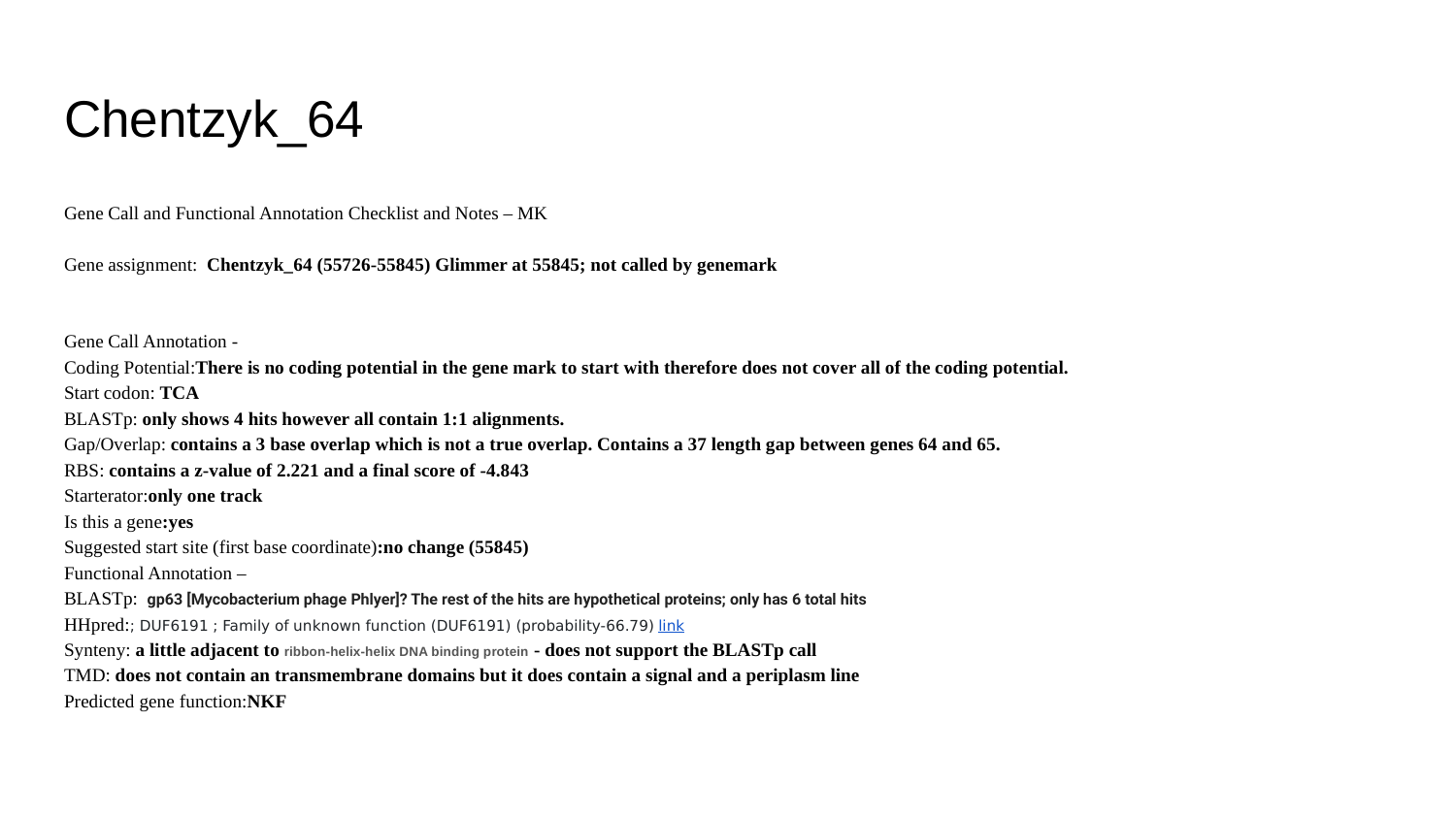

# Chentzyk_64

Gene Call and Functional Annotation Checklist and Notes – MK

Gene assignment:  Chentzyk_64 (55726-55845) Glimmer at 55845; not called by genemark

Gene Call Annotation -
Coding Potential:There is no coding potential in the gene mark to start with therefore does not cover all of the coding potential.
Start codon: TCA
BLASTp: only shows 4 hits however all contain 1:1 alignments.
Gap/Overlap: contains a 3 base overlap which is not a true overlap. Contains a 37 length gap between genes 64 and 65.
RBS: contains a z-value of 2.221 and a final score of -4.843
Starterator:only one track
Is this a gene:yes
Suggested start site (first base coordinate):no change (55845)
Functional Annotation –
BLASTp:  gp63 [Mycobacterium phage Phlyer]? The rest of the hits are hypothetical proteins; only has 6 total hits
HHpred:; DUF6191 ; Family of unknown function (DUF6191) (probability-66.79) link
Synteny: a little adjacent to ribbon-helix-helix DNA binding protein - does not support the BLASTp call
TMD: does not contain an transmembrane domains but it does contain a signal and a periplasm line
Predicted gene function:NKF